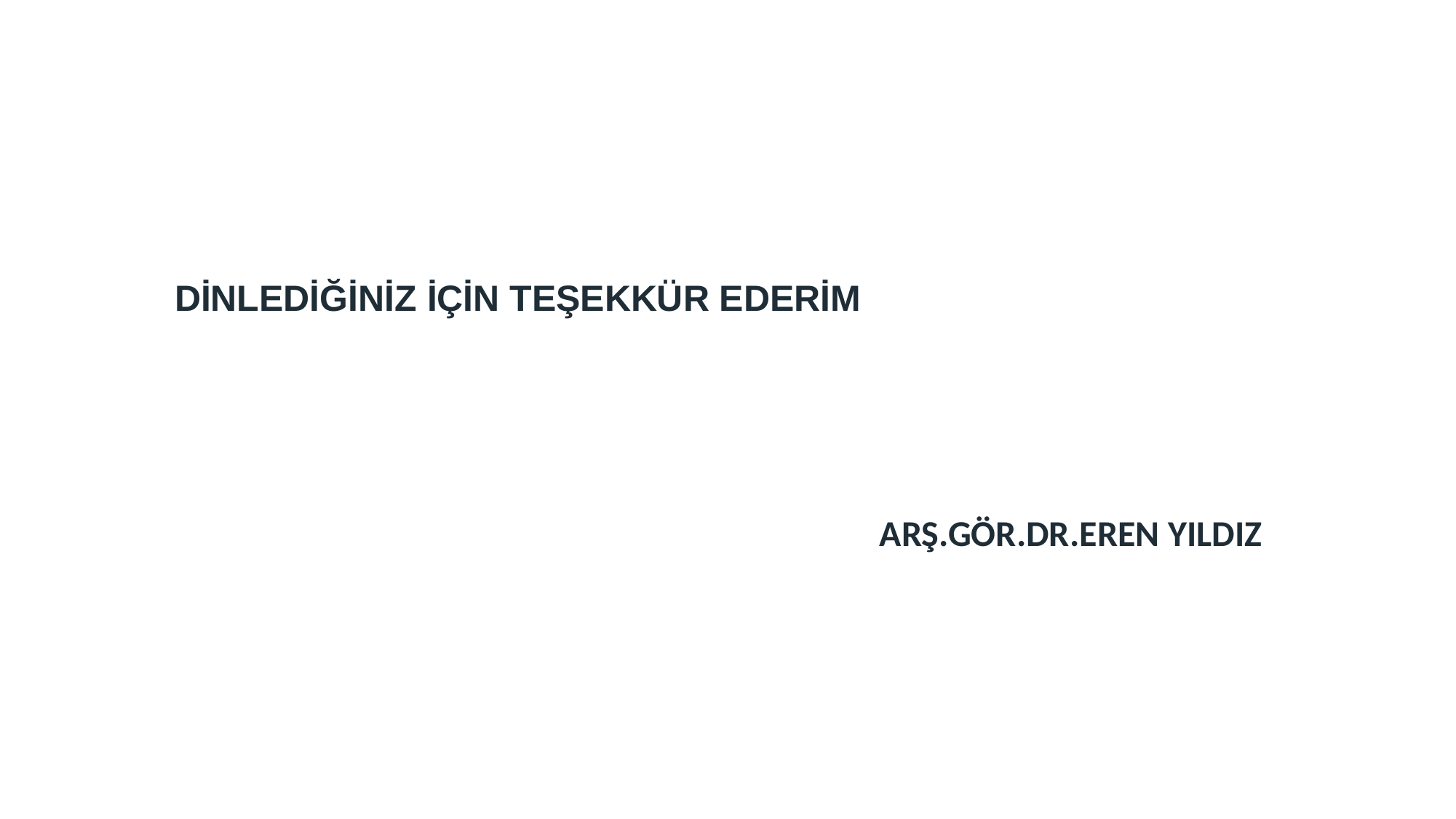

#
DİNLEDİĞİNİZ İÇİN TEŞEKKÜR EDERİM

                                                                      ARŞ.GÖR.DR.EREN YILDIZ